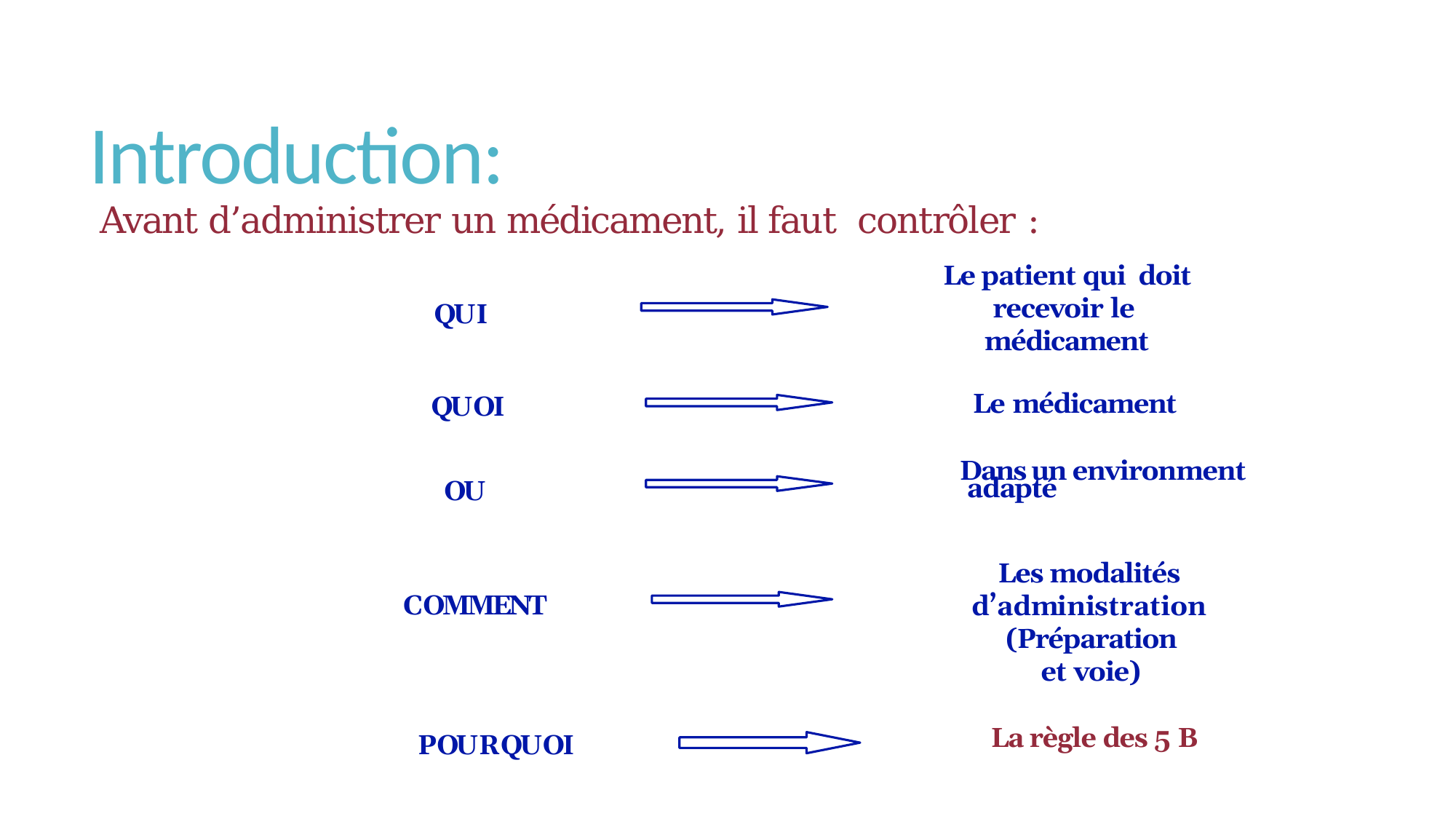

# Introduction:
Avant d’administrer un médicament, il faut  contrôler :

Le patient qui  doit recevoir le  médicament
QUI

Le médicament
QUOI

Dans un environment adapté
OU

Les modalités  d’administration  (Préparation
et voie)
COMMENT

La règle des 5 B
POURQUOI